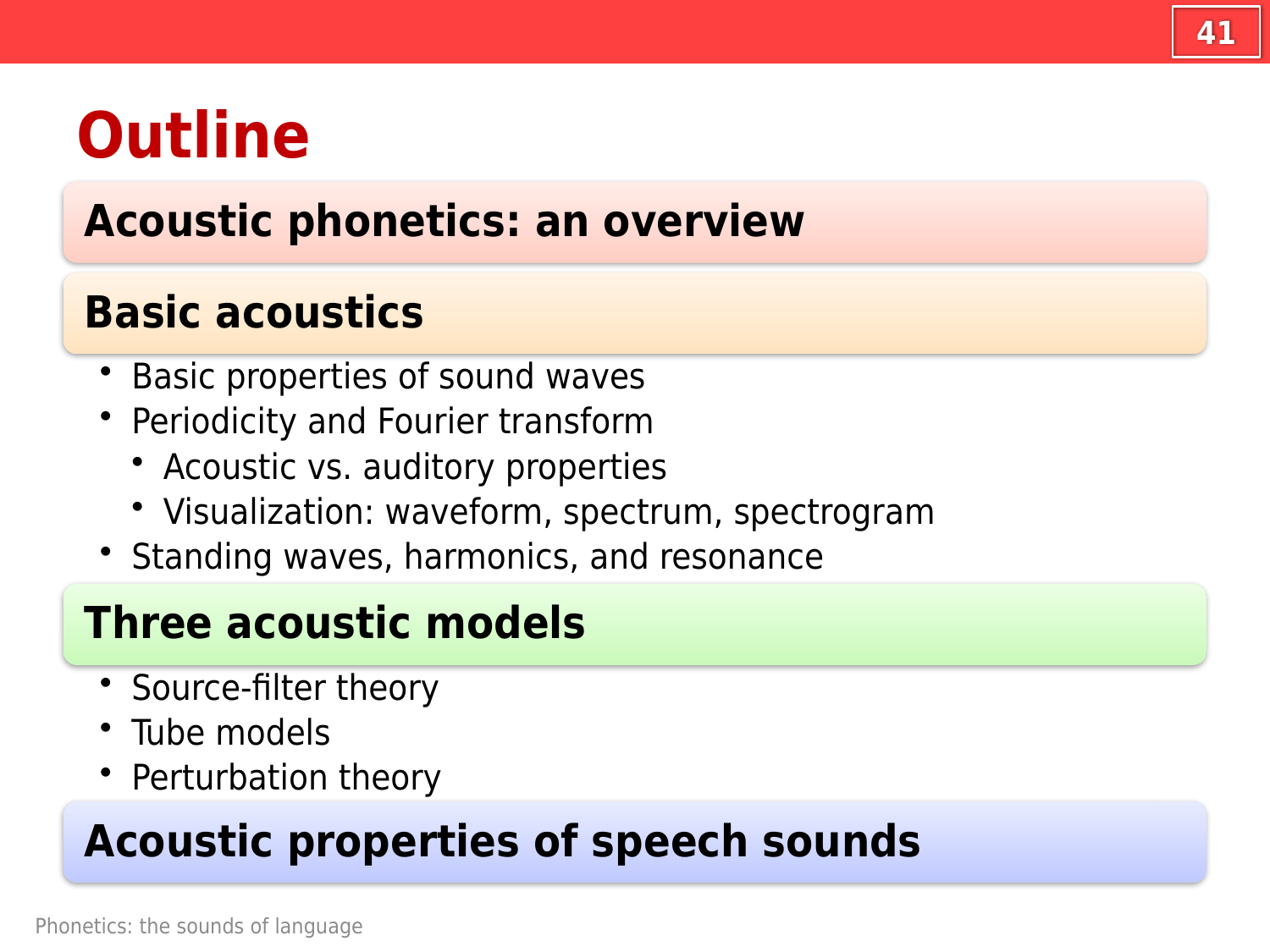

41
# Outline
Acoustic phonetics: an overview
Basic acoustics
Basic properties of sound waves
Periodicity and Fourier transform
Acoustic vs. auditory properties
Visualization: waveform, spectrum, spectrogram
Standing waves, harmonics, and resonance
Three acoustic models
Source-filter theory
Tube models
Perturbation theory
Acoustic properties of speech sounds
Phonetics: the sounds of language